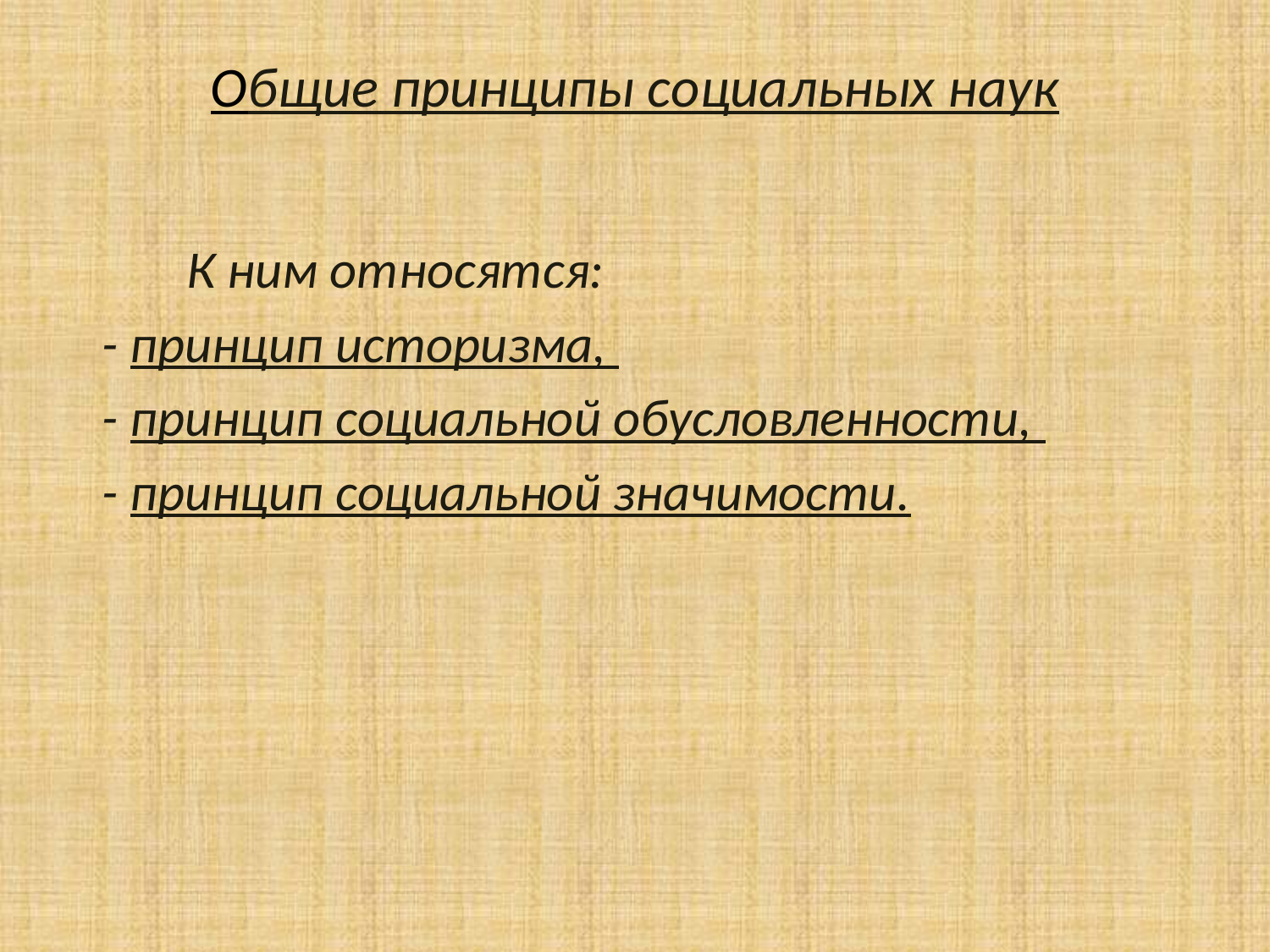

# Общие принципы социальных наук

       К ним относятся:
- принцип историзма,
- принцип социальной обусловленности,
- принцип социальной значимости.